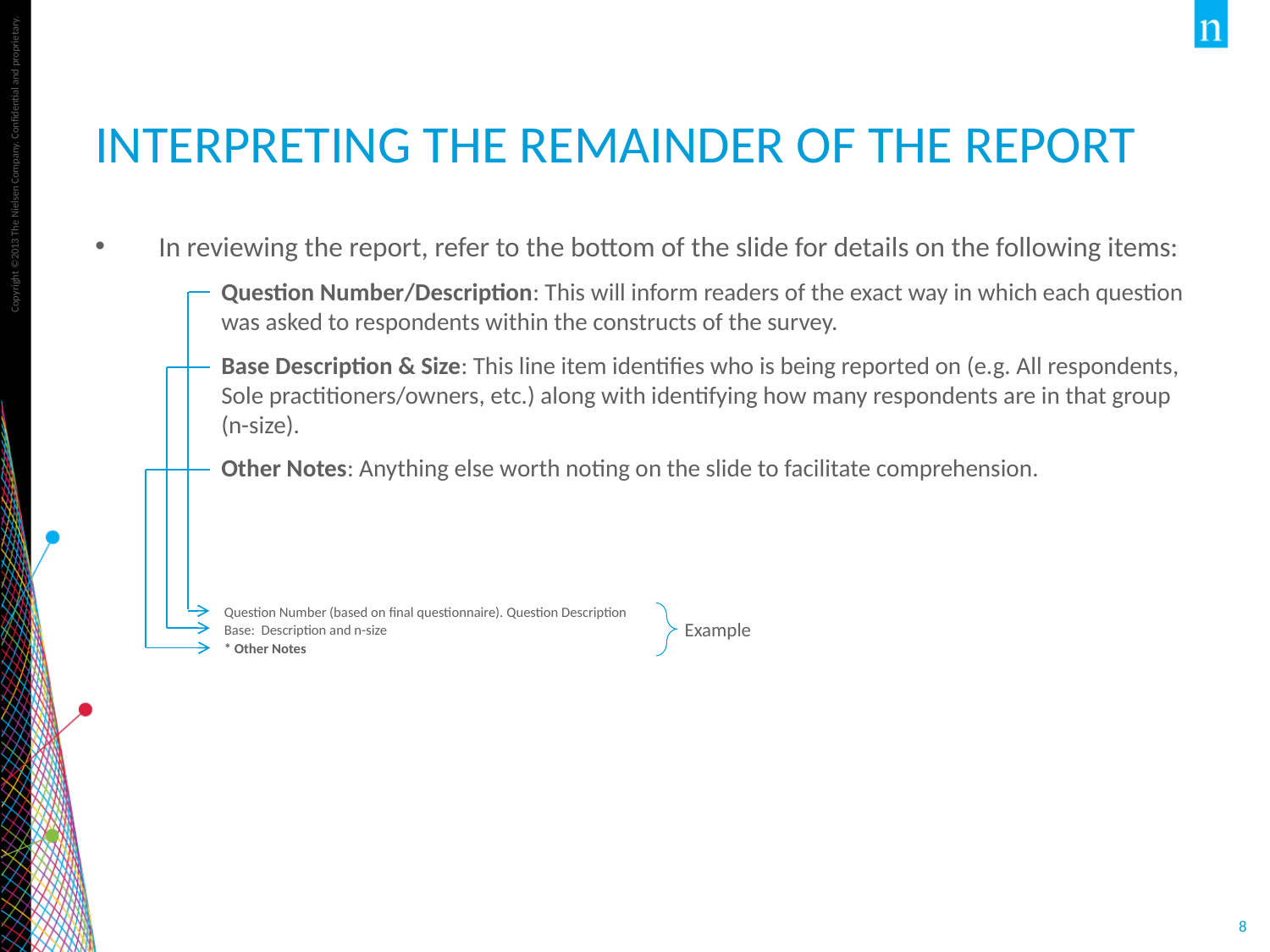

# Interpreting the Remainder of the Report
In reviewing the report, refer to the bottom of the slide for details on the following items:
	Question Number/Description: This will inform readers of the exact way in which each question was asked to respondents within the constructs of the survey.
	Base Description & Size: This line item identifies who is being reported on (e.g. All respondents, Sole practitioners/owners, etc.) along with identifying how many respondents are in that group (n-size).
	Other Notes: Anything else worth noting on the slide to facilitate comprehension.

Example
Question Number (based on final questionnaire). Question Description
Base:  Description and n-size
* Other Notes